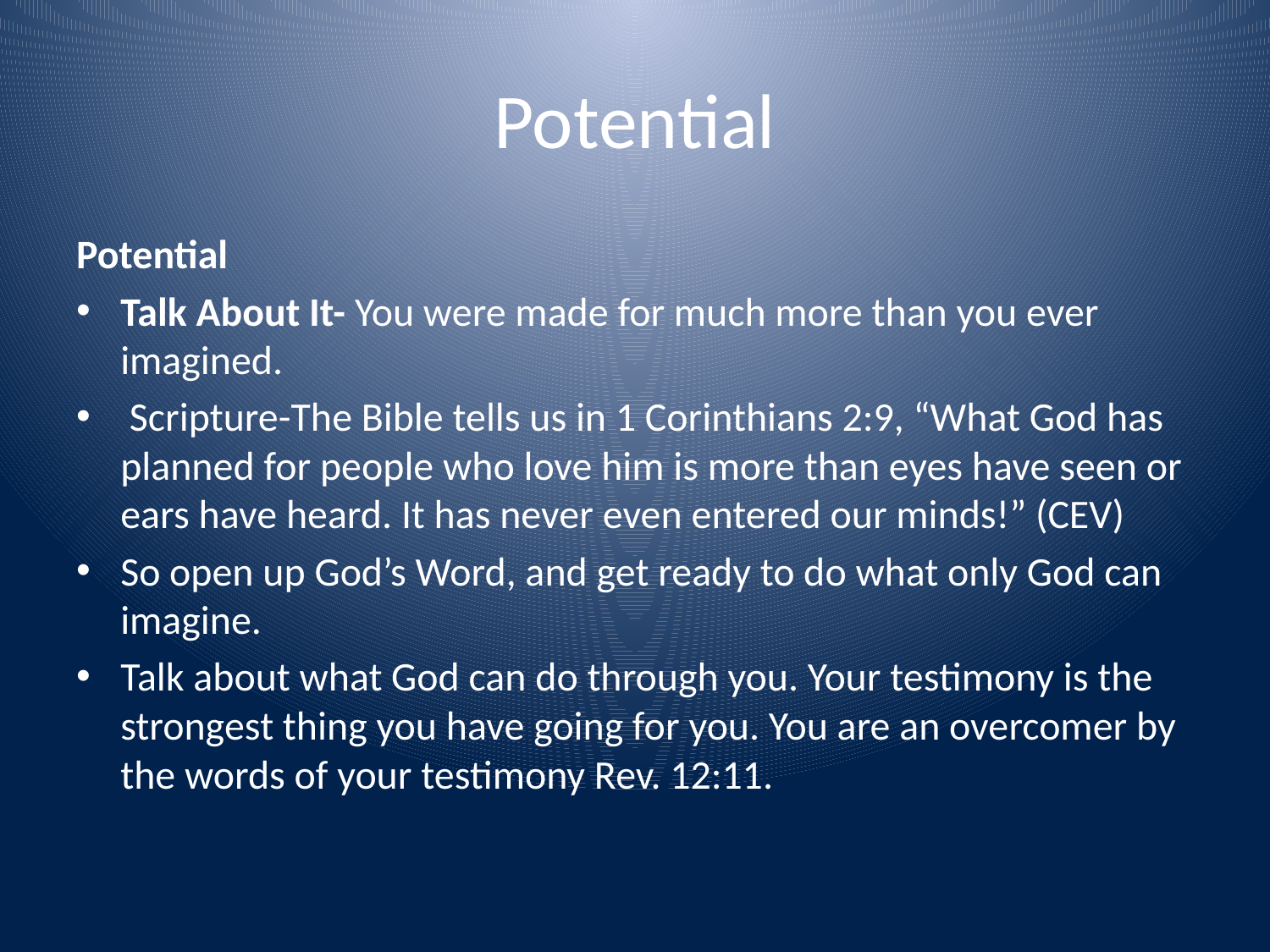

# Potential
Potential
Talk About It- You were made for much more than you ever imagined.
 Scripture-The Bible tells us in 1 Corinthians 2:9, “What God has planned for people who love him is more than eyes have seen or ears have heard. It has never even entered our minds!” (CEV)
So open up God’s Word, and get ready to do what only God can imagine.
Talk about what God can do through you. Your testimony is the strongest thing you have going for you. You are an overcomer by the words of your testimony Rev. 12:11.